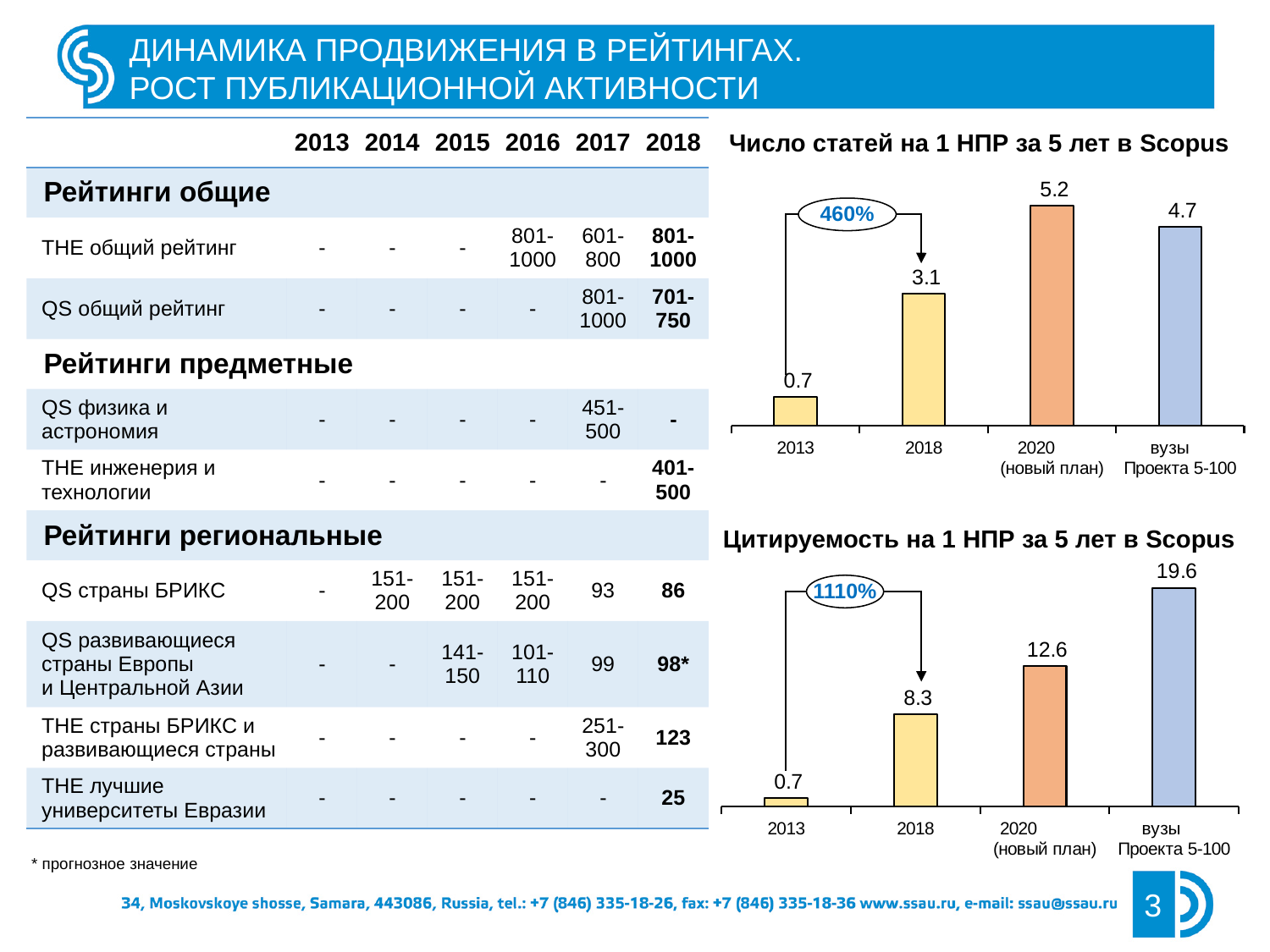

ДИНАМИКА ПРОДВИЖЕНИЯ В РЕЙТИНГАХ.
РОСТ ПУБЛИКАЦИОННОЙ АКТИВНОСТИ
|  | 2013 | 2014 | 2015 | 2016 | 2017 | 2018 |
| --- | --- | --- | --- | --- | --- | --- |
| Рейтинги общие |  |  |  |  |  |  |
| THE общий рейтинг | - | - | - | 801-1000 | 601-800 | 801-1000 |
| QS общий рейтинг | - | - | - | - | 801-1000 | 701-750 |
| Рейтинги предметные |  |  |  |  |  |  |
| QS физика и астрономия | - | - | - | - | 451-500 | - |
| THE инженерия и технологии | - | - | - | - | - | 401-500 |
| Рейтинги региональные |  |  |  |  |  |  |
| QS страны БРИКС | - | 151-200 | 151-200 | 151-200 | 93 | 86 |
| QS развивающиеся страны Европы и Центральной Азии | - | - | 141-150 | 101-110 | 99 | 98\* |
| THE страны БРИКС и развивающиеся страны | - | - | - | - | 251-300 | 123 |
| THE лучшие университеты Евразии | - | - | - | - | - | 25 |
Число статей на 1 НПР за 5 лет в Scopus

### Chart

| Category |  |
|---|---|
| 2013 | 0.68 |
| 2018 | 3.12 |
| 2020       (новый план) | 5.2 |
| вузы     Проекта 5-100 | 4.7 |
460%
Цитируемость на 1 НПР за 5 лет в Scopus

### Chart

| Category |  |
|---|---|
| 2013 | 0.74 |
| 2018 | 8.27 |
| 2020           (новый план) | 12.6 |
| вузы      Проекта 5-100 | 19.6 |
1110%
* прогнозное значение
3